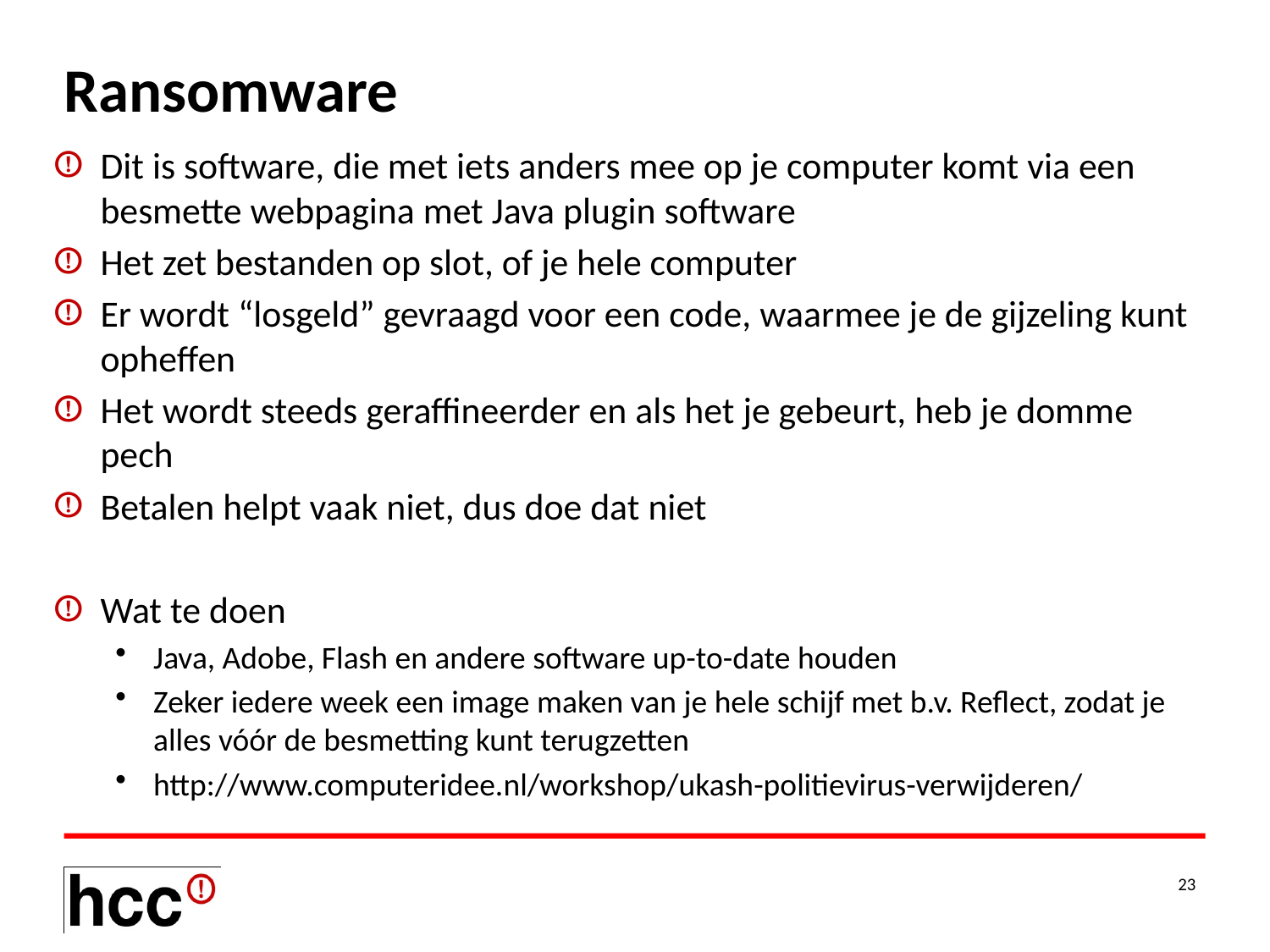

# Ransomware
Dit is software, die met iets anders mee op je computer komt via een besmette webpagina met Java plugin software
Het zet bestanden op slot, of je hele computer
Er wordt “losgeld” gevraagd voor een code, waarmee je de gijzeling kunt opheffen
Het wordt steeds geraffineerder en als het je gebeurt, heb je domme pech
Betalen helpt vaak niet, dus doe dat niet

Wat te doen
Java, Adobe, Flash en andere software up-to-date houden
Zeker iedere week een image maken van je hele schijf met b.v. Reflect, zodat je alles vóór de besmetting kunt terugzetten
http://www.computeridee.nl/workshop/ukash-politievirus-verwijderen/

23